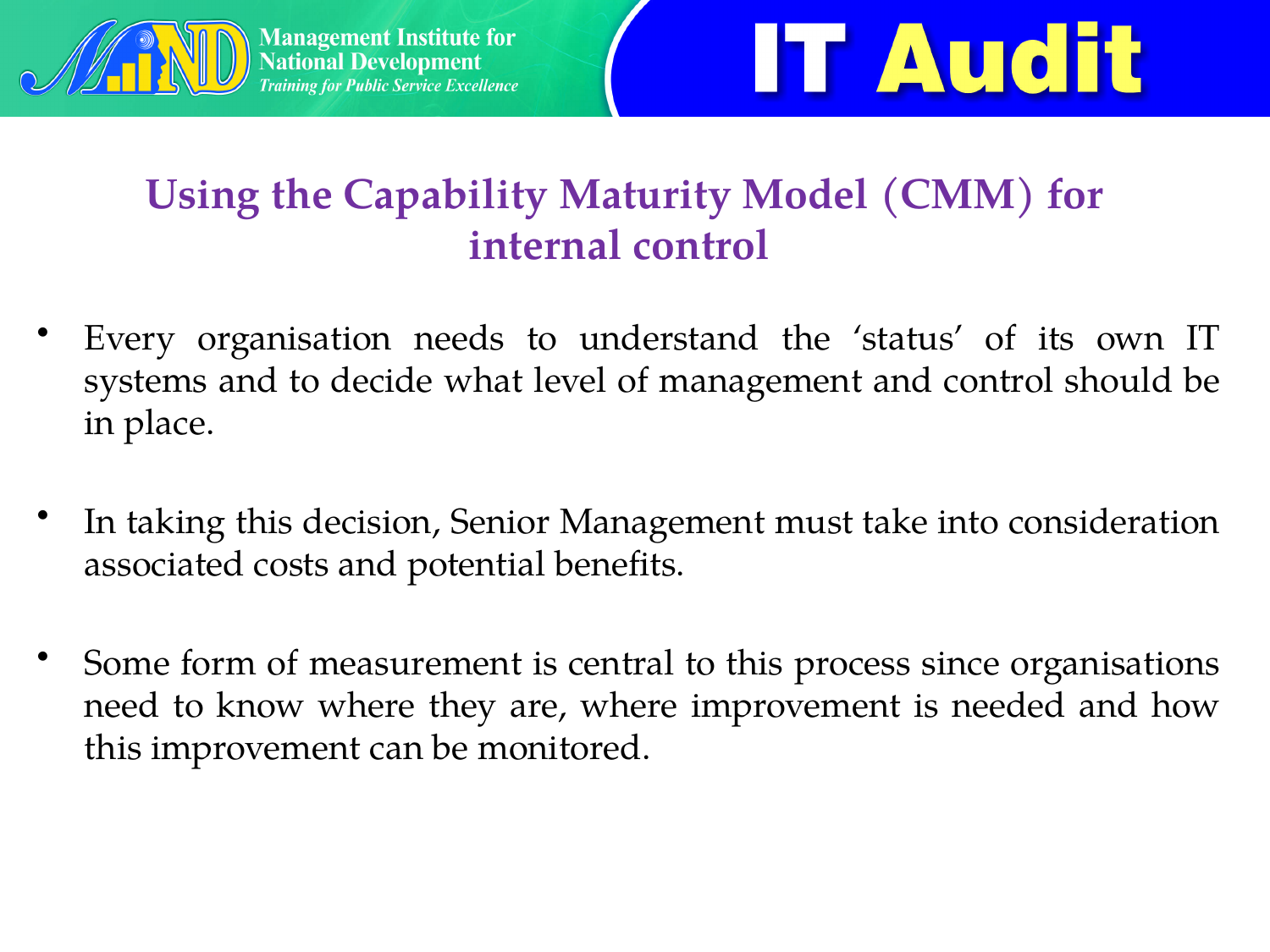

# Using the Capability Maturity Model (CMM) for internal control
Every organisation needs to understand the ‘status’ of its own IT systems and to decide what level of management and control should be in place.

In taking this decision, Senior Management must take into consideration associated costs and potential benefits.

Some form of measurement is central to this process since organisations need to know where they are, where improvement is needed and how this improvement can be monitored.